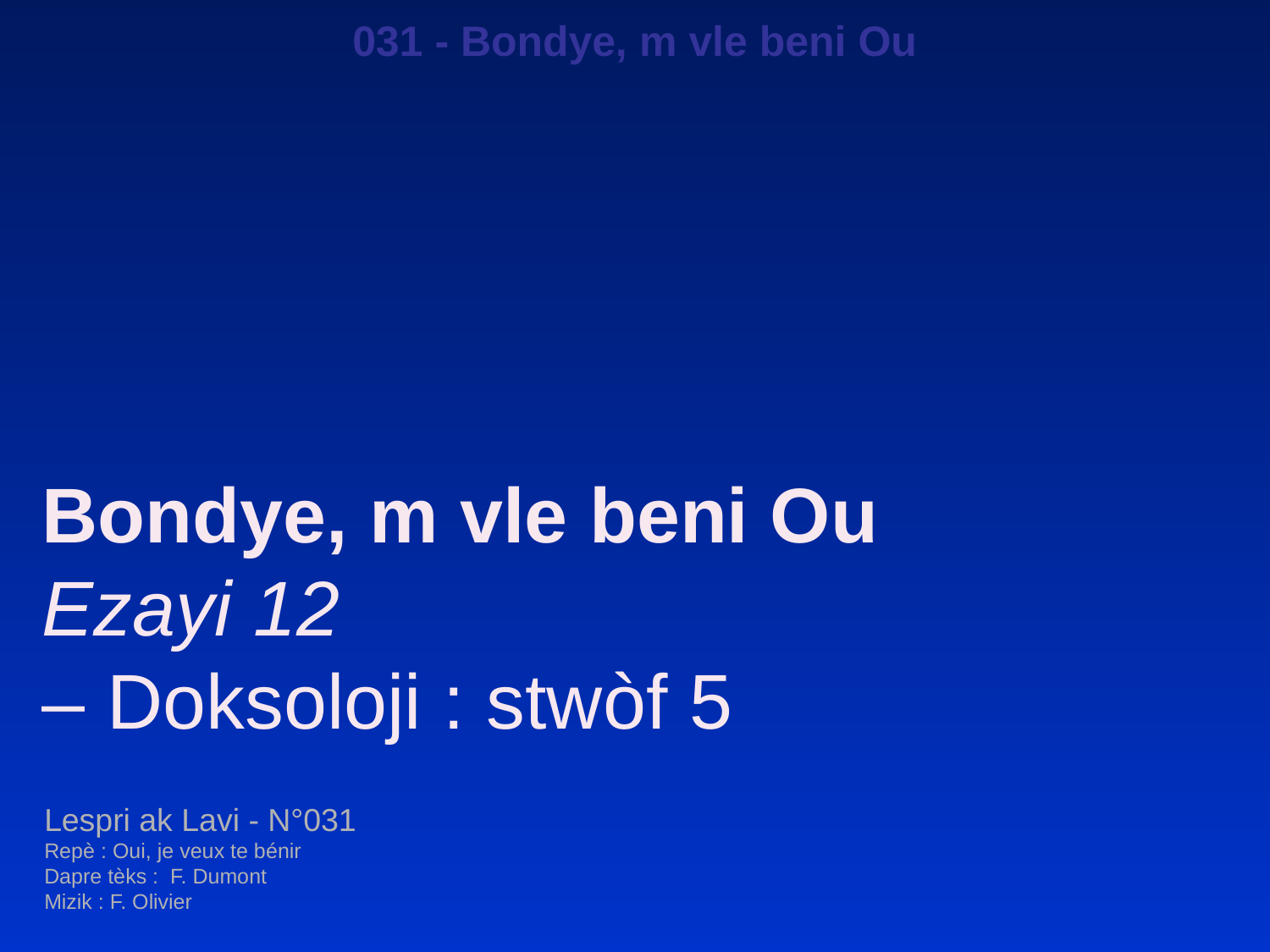

031 - Bondye, m vle beni Ou
Bondye, m vle beni Ou
Ezayi 12
– Doksoloji : stwòf 5
Lespri ak Lavi - N°031
Repè : Oui, je veux te bénir
Dapre tèks :  F. Dumont
Mizik : F. Olivier